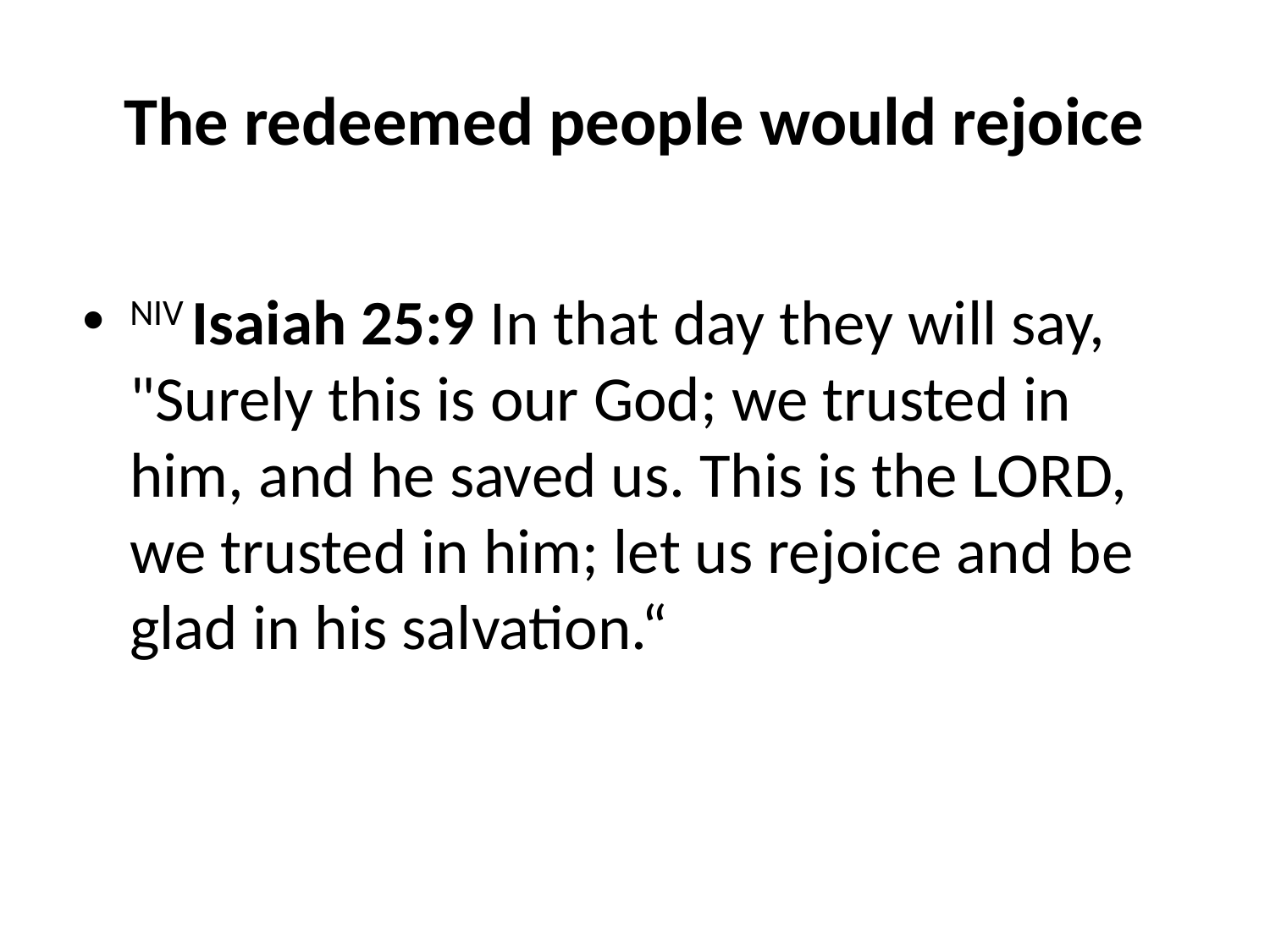

# The redeemed people would rejoice
NIV Isaiah 25:9 In that day they will say, "Surely this is our God; we trusted in him, and he saved us. This is the LORD, we trusted in him; let us rejoice and be glad in his salvation.“